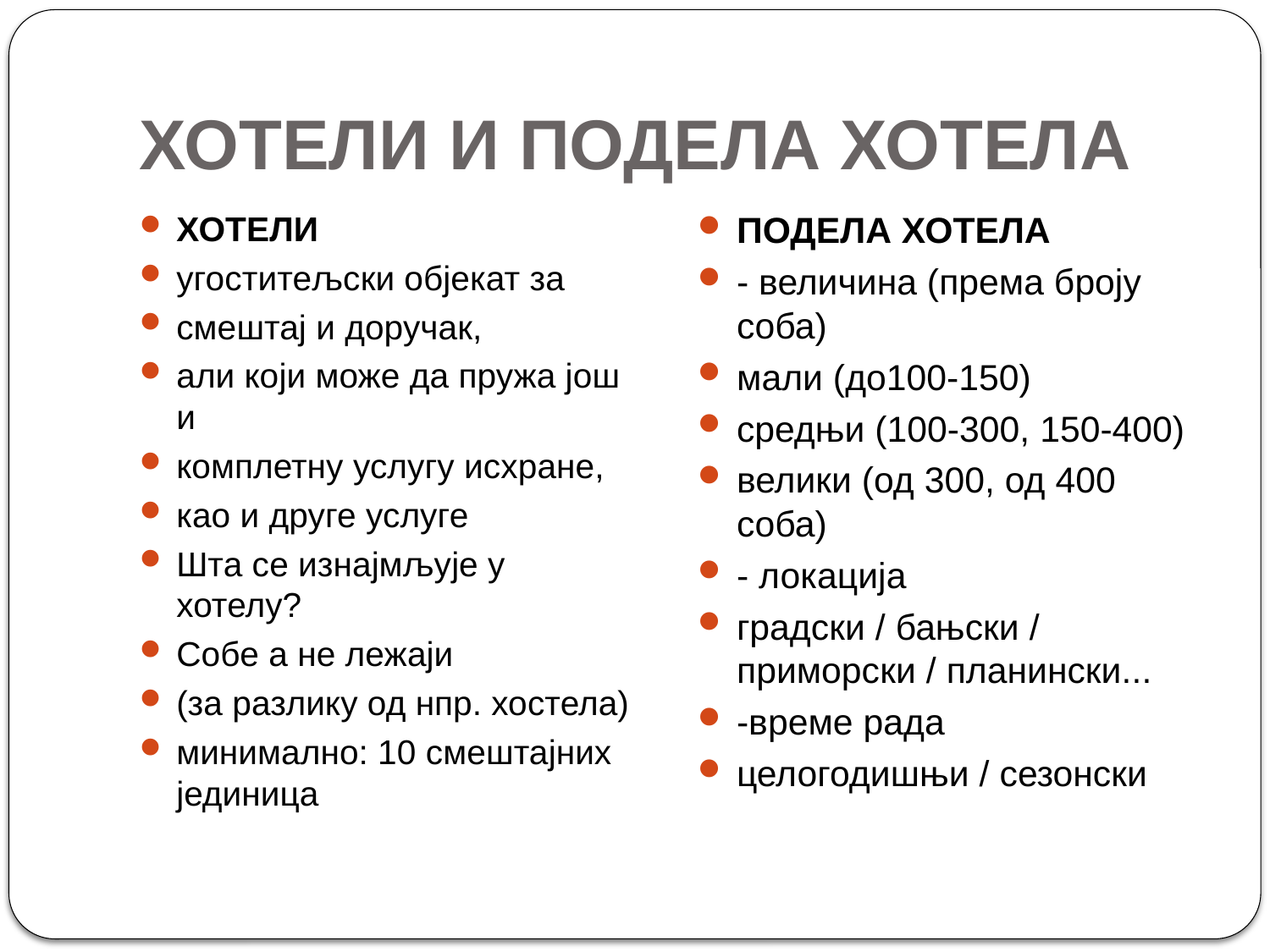

# ХОТЕЛИ И ПОДЕЛА ХОТЕЛА
ХОТЕЛИ
угоститељски објекат за
смештај и доручак,
али који може да пружа још и
комплетну услугу исхране,
као и друге услуге
Шта се изнајмљује у хотелу?
Собе а не лежаји
(за разлику од нпр. хостела)
минимално: 10 смештајних јединица
ПОДЕЛА ХОТЕЛА
- величина (према броју соба)
мали (до100-150)
средњи (100-300, 150-400)
велики (од 300, од 400 соба)
- локација
градски / бањски / приморски / планински...
-време рада
целогодишњи / сезонски